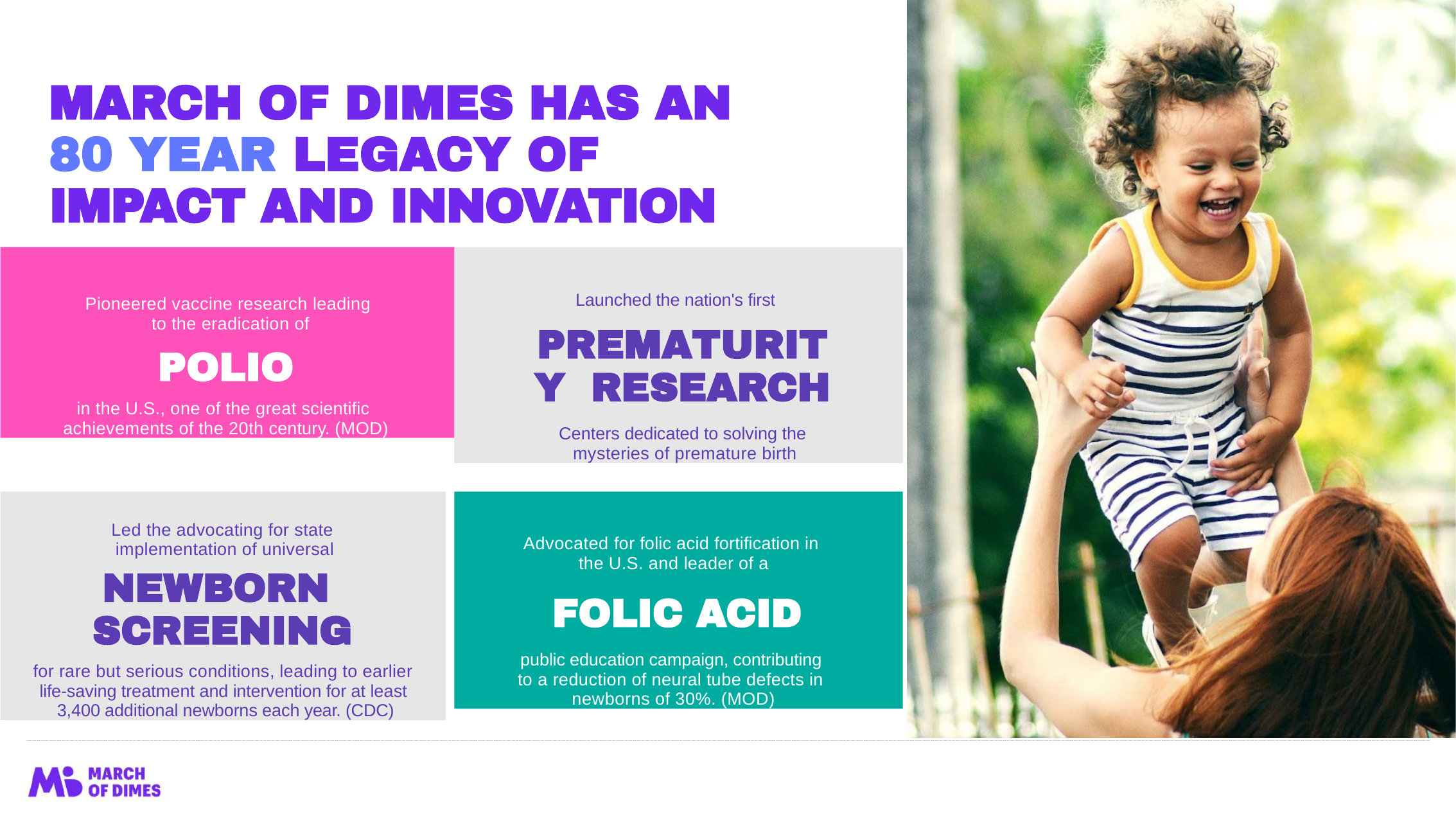

# MARCH OF DIMES HAS AN  80 YEAR LEGACY OF  IMPACT AND INNOVATION

Pioneered vaccine research leading  to the eradication of
POLIO
in the U.S., one of the great scientific  achievements of the 20th century. (MOD)

Launched the nation's first
PREMATURITY  RESEARCH
Centers dedicated to solving the  mysteries of premature birth

Led the advocating for state  implementation of universal
NEWBORN  SCREENING
for rare but serious conditions, leading to earlier  life-saving treatment and intervention for at least  3,400 additional newborns each year. (CDC)

Advocated for folic acid fortification in  the U.S. and leader of a
FOLIC ACID
public education campaign, contributing  to a reduction of neural tube defects in  newborns of 30%. (MOD)